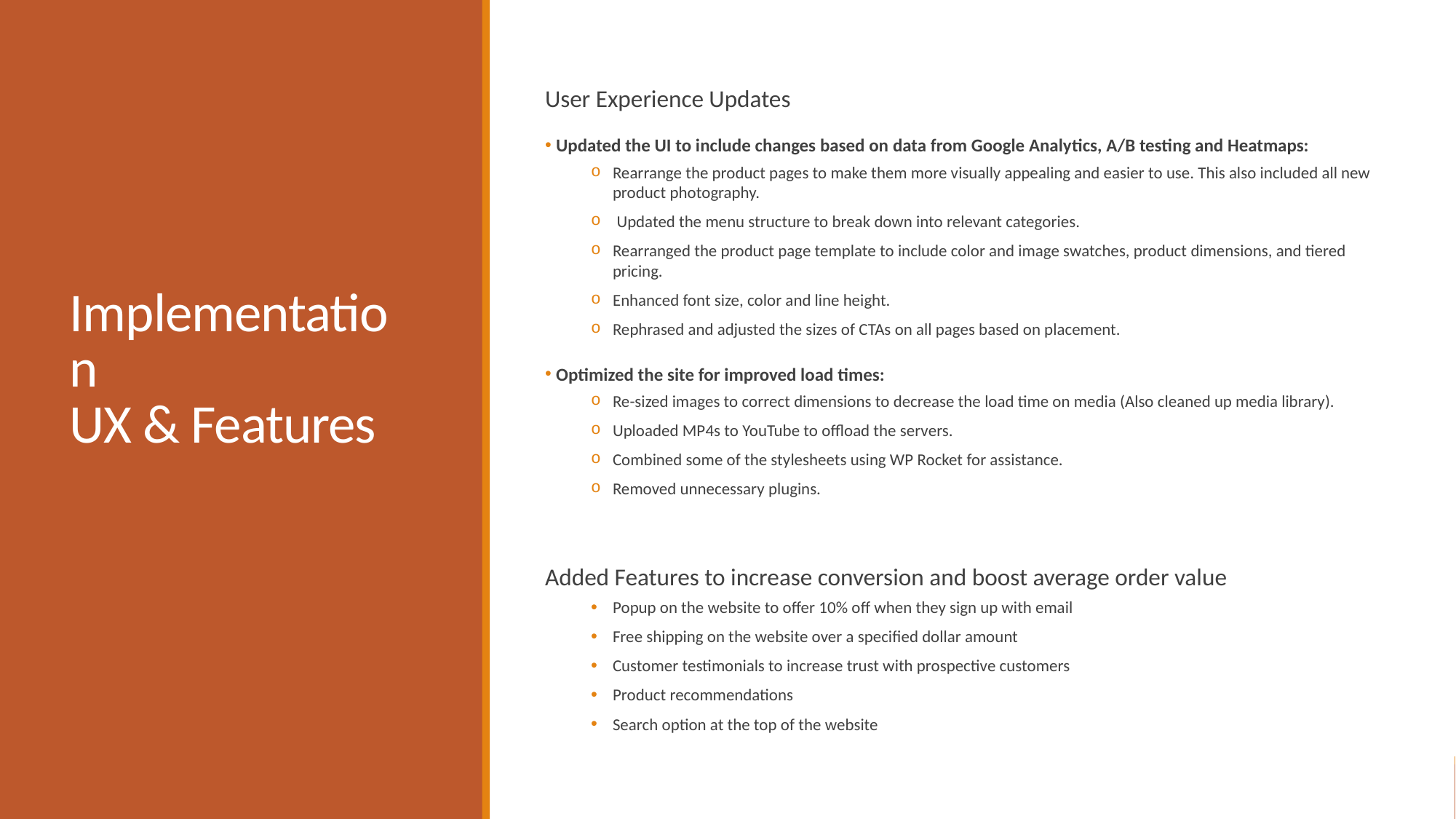

# Implementation UX & Features
User Experience Updates
Updated the UI to include changes based on data from Google Analytics, A/B testing and Heatmaps:
Rearrange the product pages to make them more visually appealing and easier to use. This also included all new product photography.
 Updated the menu structure to break down into relevant categories.
Rearranged the product page template to include color and image swatches, product dimensions, and tiered pricing.
Enhanced font size, color and line height.
Rephrased and adjusted the sizes of CTAs on all pages based on placement.
Optimized the site for improved load times:
Re-sized images to correct dimensions to decrease the load time on media (Also cleaned up media library).
Uploaded MP4s to YouTube to offload the servers.
Combined some of the stylesheets using WP Rocket for assistance.
Removed unnecessary plugins.

Added Features to increase conversion and boost average order value
Popup on the website to offer 10% off when they sign up with email
Free shipping on the website over a specified dollar amount
Customer testimonials to increase trust with prospective customers
Product recommendations
Search option at the top of the website